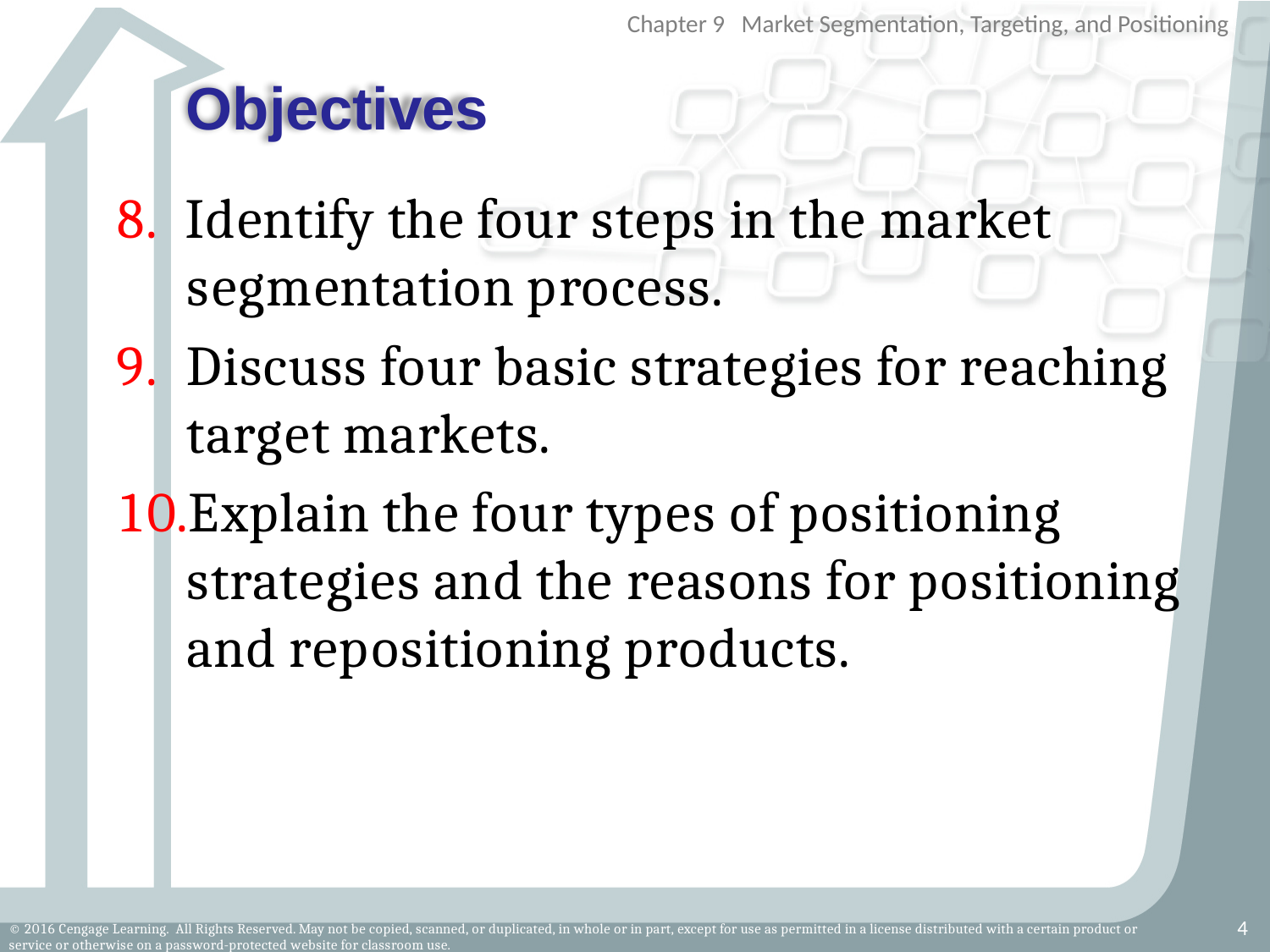

# Objectives
Identify the four steps in the market segmentation process.
Discuss four basic strategies for reaching target markets.
Explain the four types of positioning strategies and the reasons for positioning and repositioning products.

4